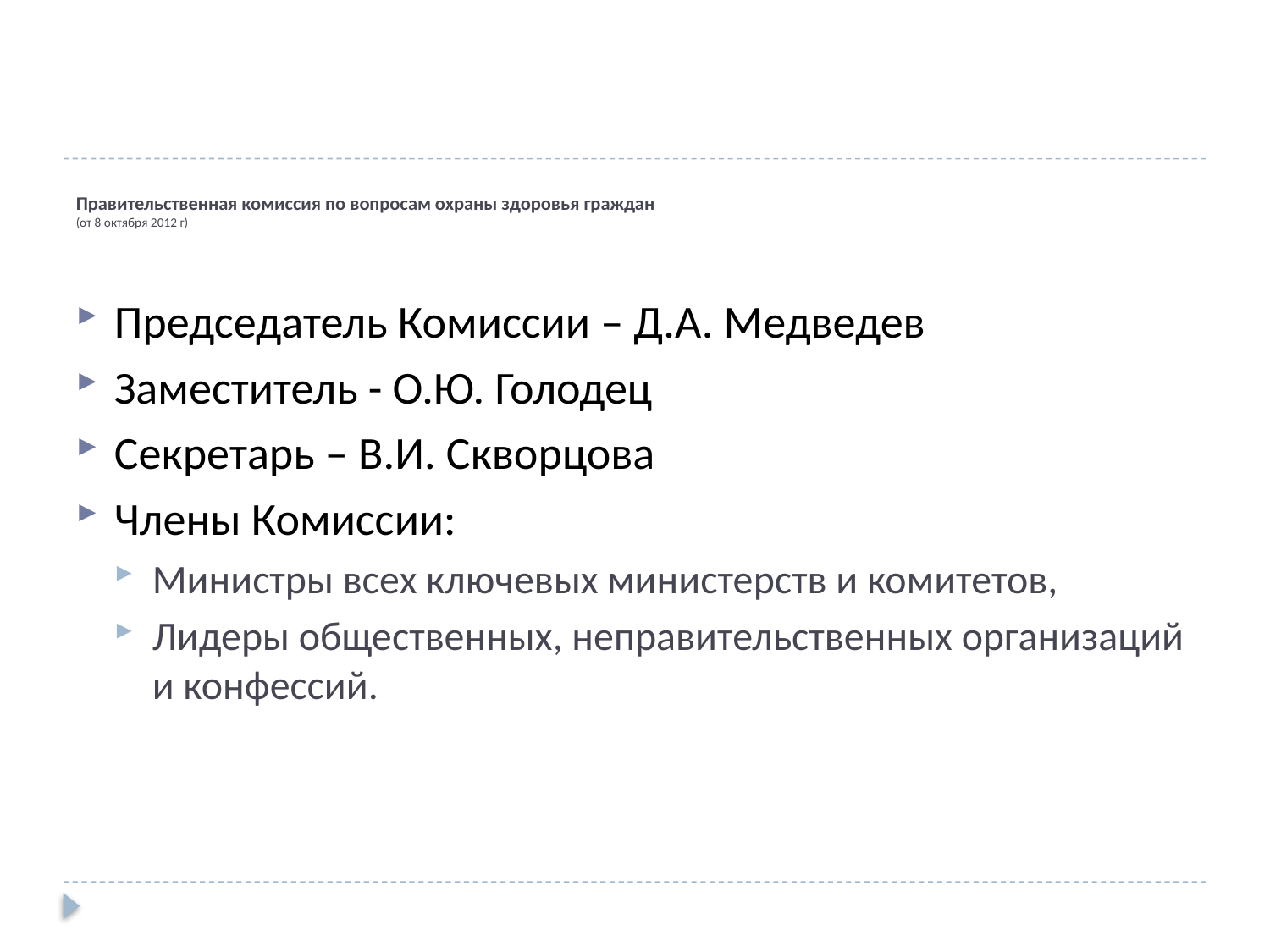

# Правительственная комиссия по вопросам охраны здоровья граждан (от 8 октября 2012 г)
Председатель Комиссии – Д.А. Медведев
Заместитель - О.Ю. Голодец
Секретарь – В.И. Скворцова
Члены Комиссии:
Министры всех ключевых министерств и комитетов,
Лидеры общественных, неправительственных организаций и конфессий.